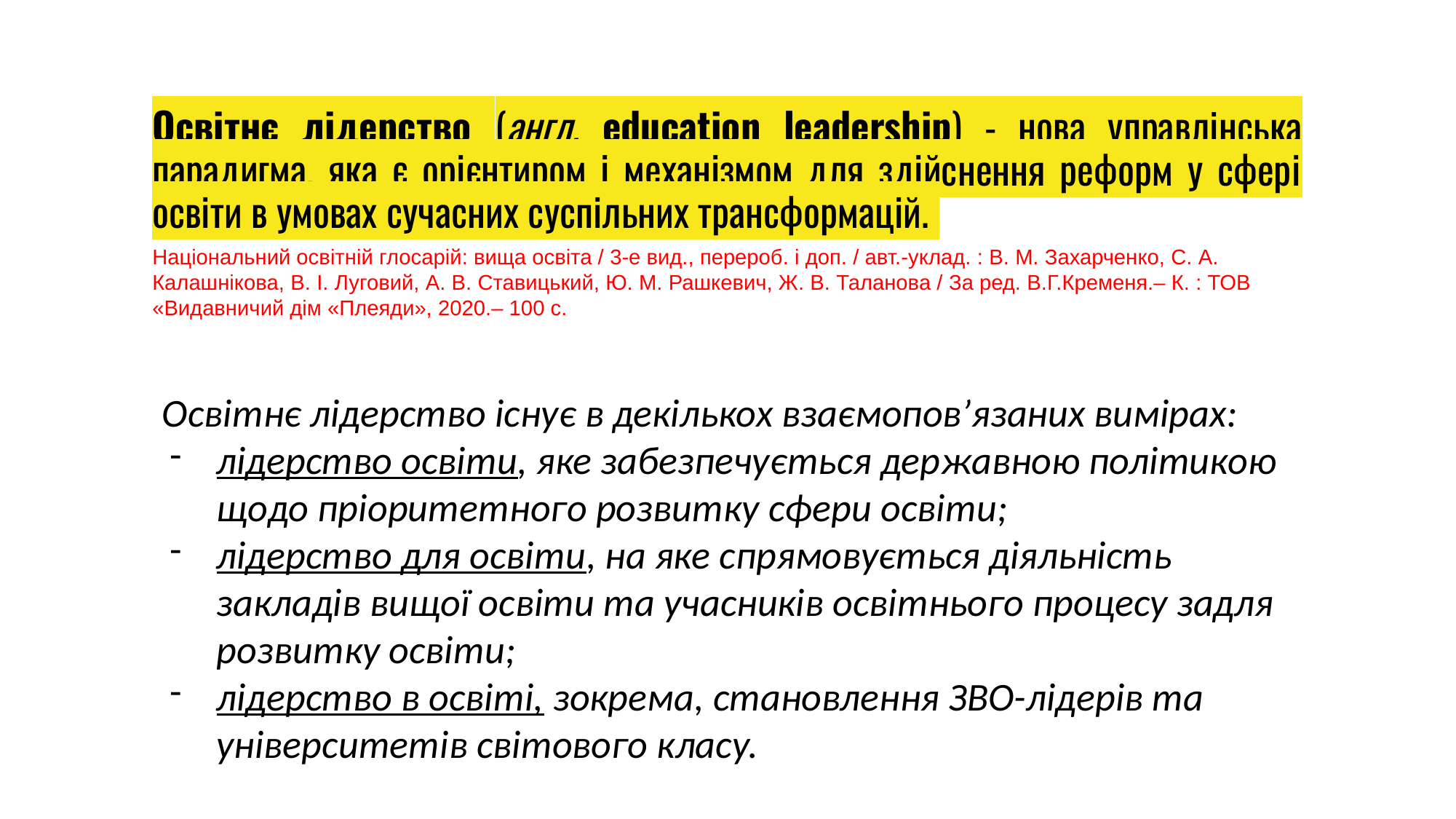

# Освітнє лідерство (англ. education leadership) - нова управлінська парадигма, яка є орієнтиром і механізмом для здійснення реформ у сфері освіти в умовах сучасних суспільних трансформацій.

Національний освітній глосарій: вища освіта / 3-е вид., перероб. і доп. / авт.-уклад. : В. М. Захарченко, С. А. Калашнікова, В. І. Луговий, А. В. Ставицький, Ю. М. Рашкевич, Ж. В. Таланова / За ред. В.Г.Кременя.– К. : ТОВ «Видавничий дім «Плеяди», 2020.– 100 с.
Освітнє лідерство існує в декількох взаємопов’язаних вимірах:
лідерство освіти, яке забезпечується державною політикою щодо пріоритетного розвитку сфери освіти;
лідерство для освіти, на яке спрямовується діяльність закладів вищої освіти та учасників освітнього процесу задля розвитку освіти;
лідерство в освіті, зокрема, становлення ЗВО-лідерів та університетів світового класу.